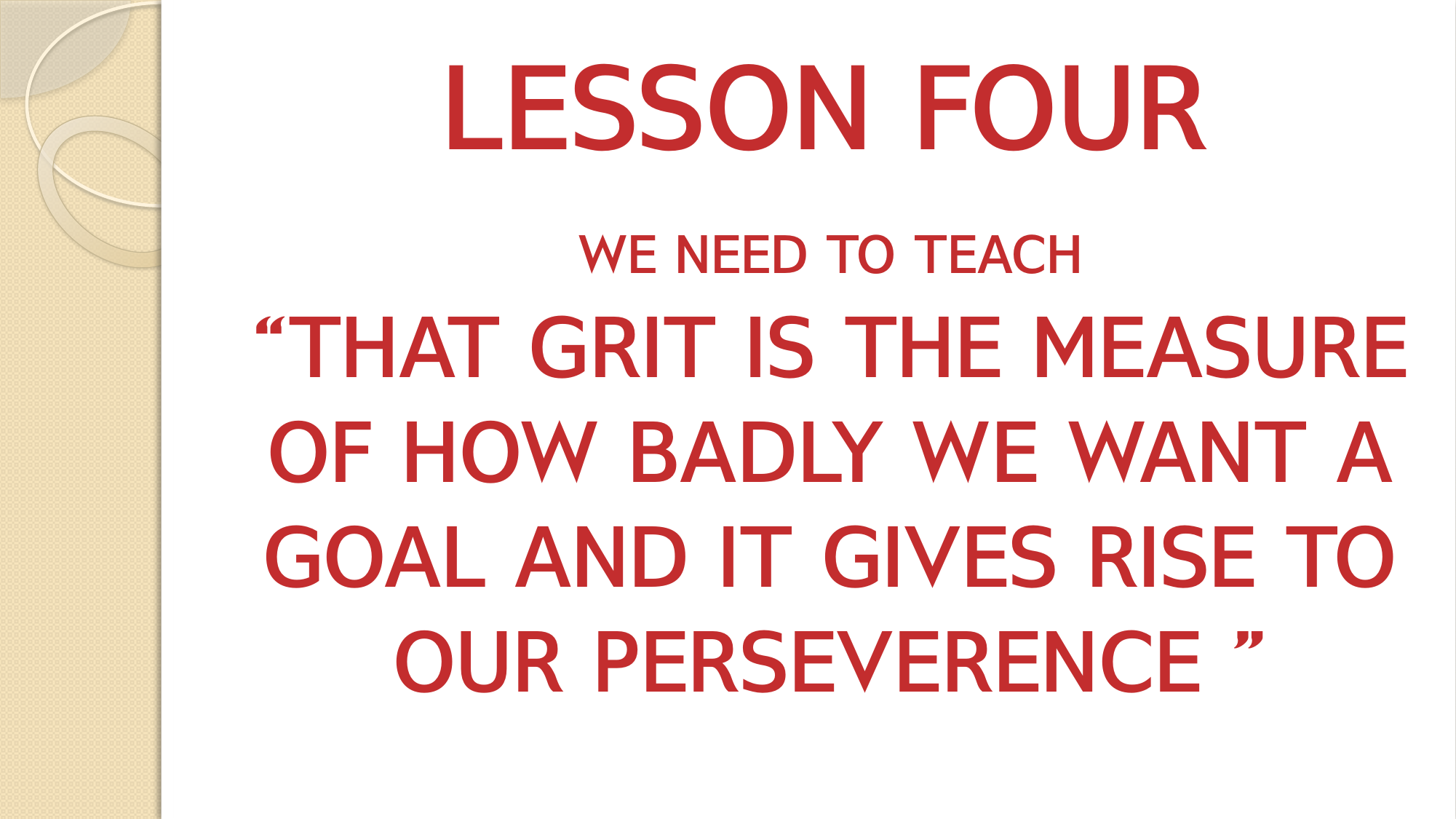

# LESSON FOUR
WE NEED TO TEACH
“THAT GRIT IS THE MEASURE OF HOW BADLY WE WANT A GOAL AND IT GIVES RISE TO OUR PERSEVERENCE ”